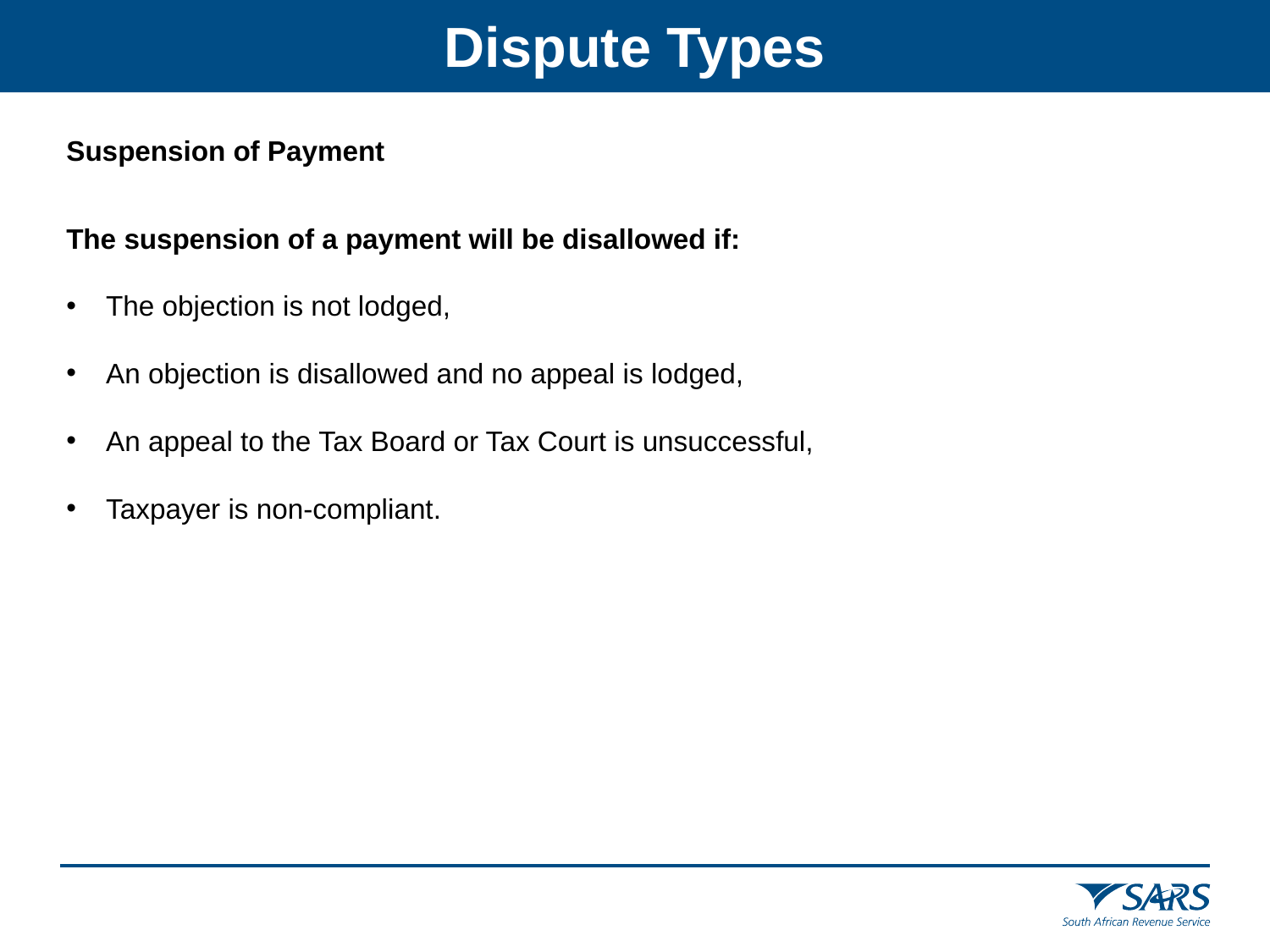

Dispute Types
Suspension of Payment

The suspension of a payment will be disallowed if:

The objection is not lodged,

An objection is disallowed and no appeal is lodged,

An appeal to the Tax Board or Tax Court is unsuccessful,

Taxpayer is non-compliant.